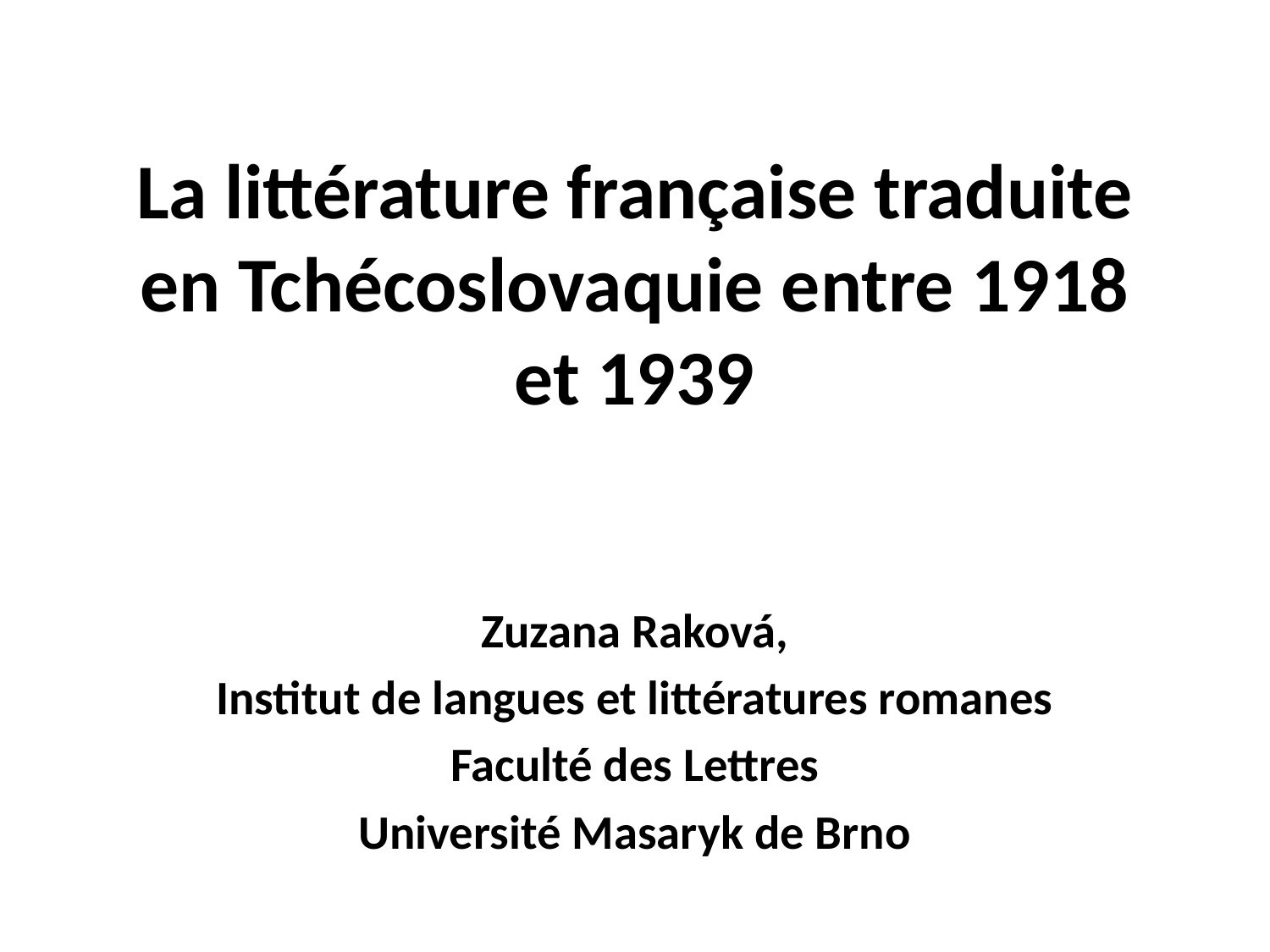

# La littérature française traduite en Tchécoslovaquie entre 1918 et 1939

Zuzana Raková,
 Institut de langues et littératures romanes
Faculté des Lettres
Université Masaryk de Brno